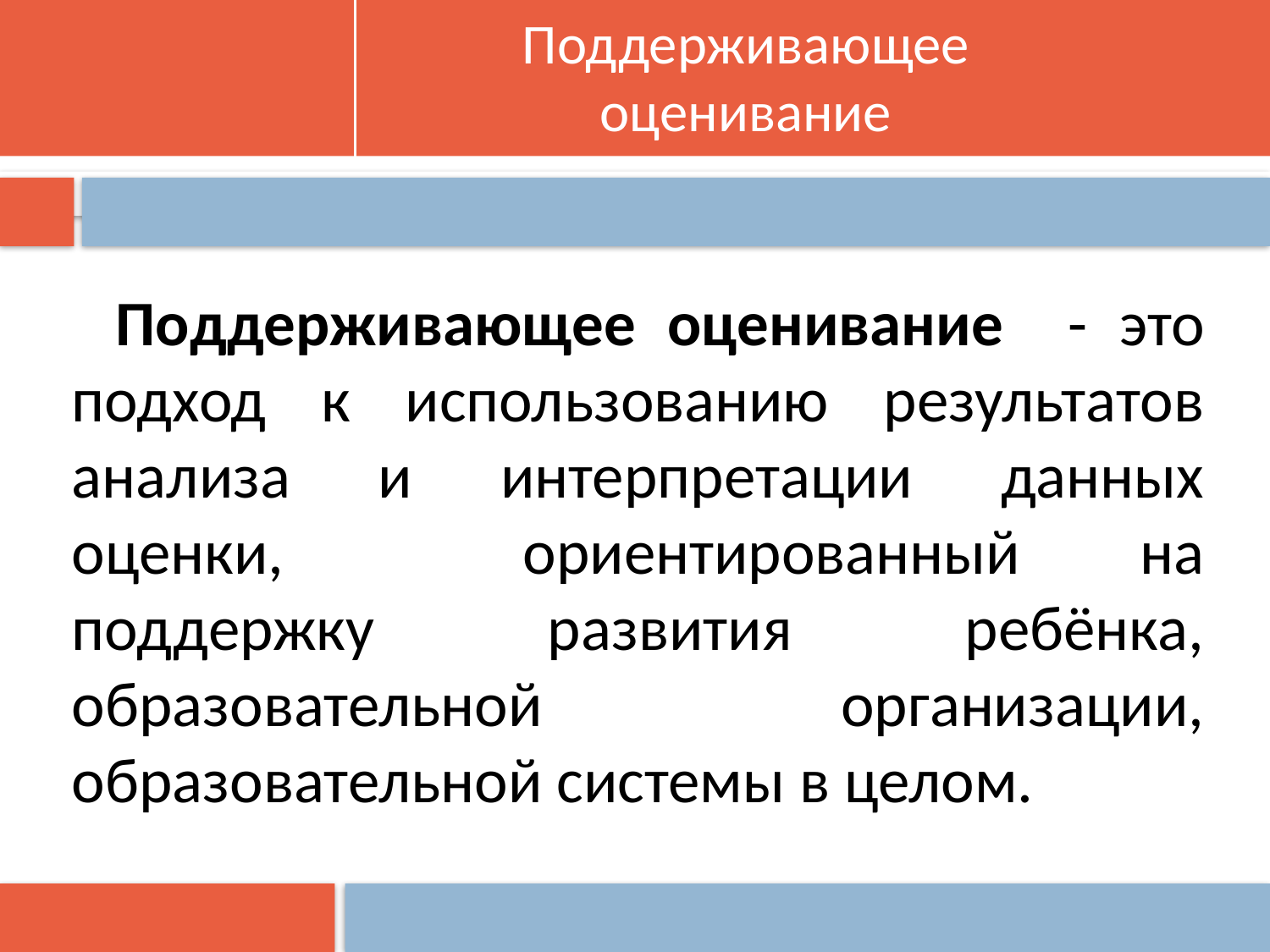

# Поддерживающее оценивание
   Поддерживающее оценивание  - это подход к использованию результатов анализа и интерпретации данных оценки,  ориентированный на поддержку развития ребёнка, образовательной организации, образовательной системы в целом.